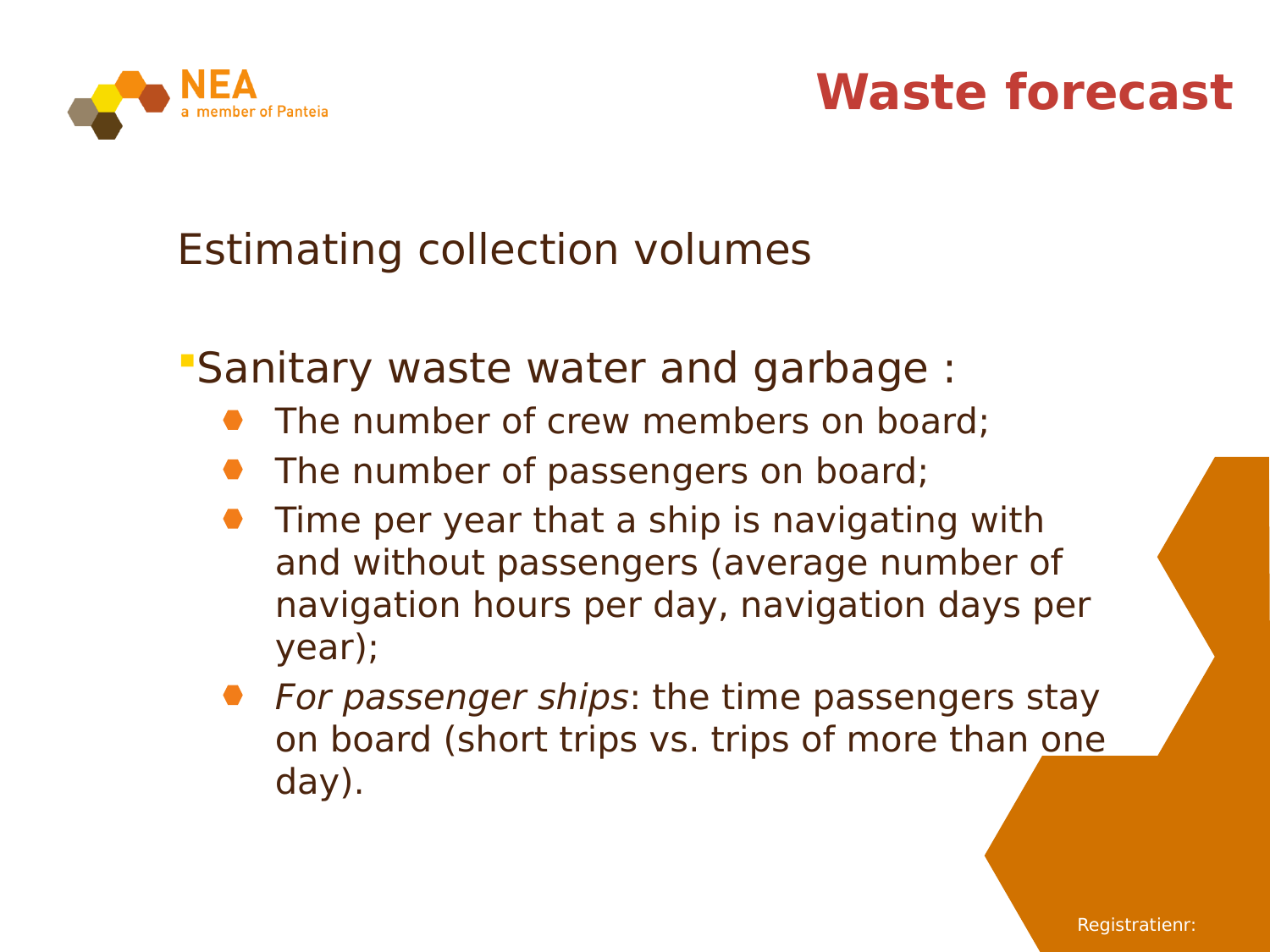

# Waste forecast
Estimating collection volumes

Sanitary waste water and garbage :
The number of crew members on board;
The number of passengers on board;
Time per year that a ship is navigating with and without passengers (average number of navigation hours per day, navigation days per year);
For passenger ships: the time passengers stay on board (short trips vs. trips of more than one day).